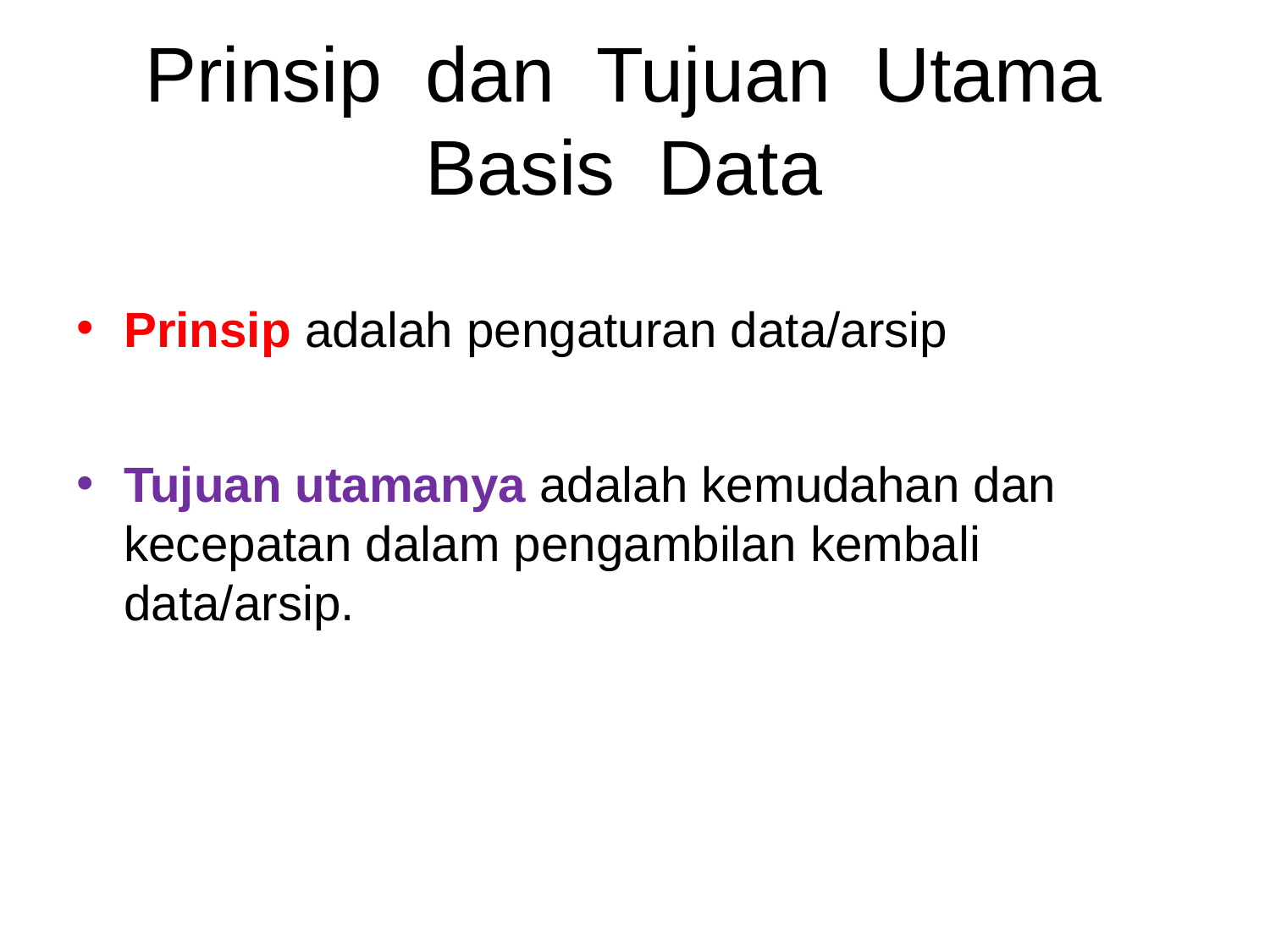

# Prinsip  dan  Tujuan  Utama  Basis  Data

Prinsip adalah pengaturan data/arsip

Tujuan utamanya adalah kemudahan dan kecepatan dalam pengambilan kembali data/arsip.